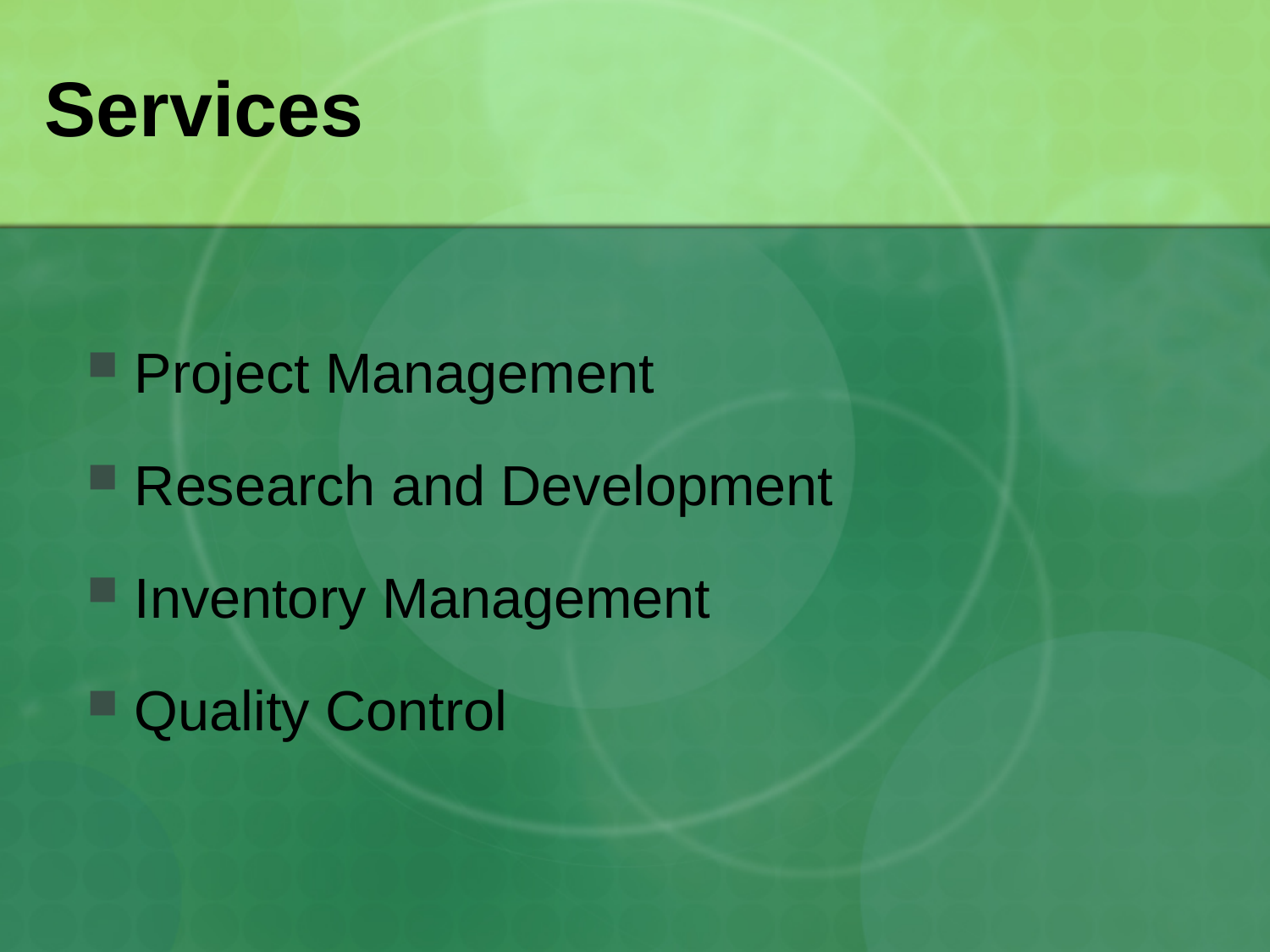

# Services
Project Management
Research and Development
Inventory Management
Quality Control